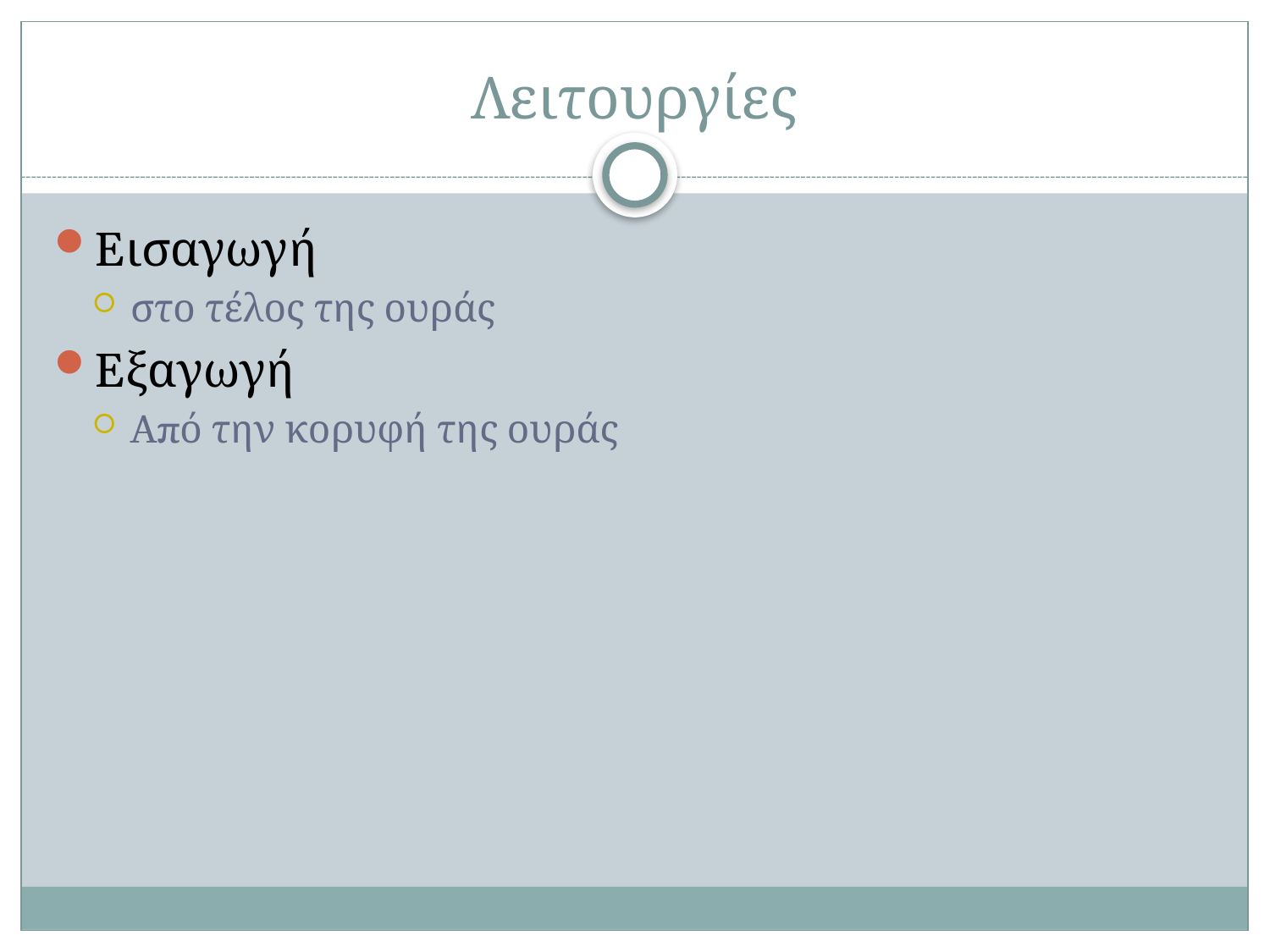

# Λειτουργίες
Εισαγωγή
στο τέλος της ουράς
Εξαγωγή
Από την κορυφή της ουράς